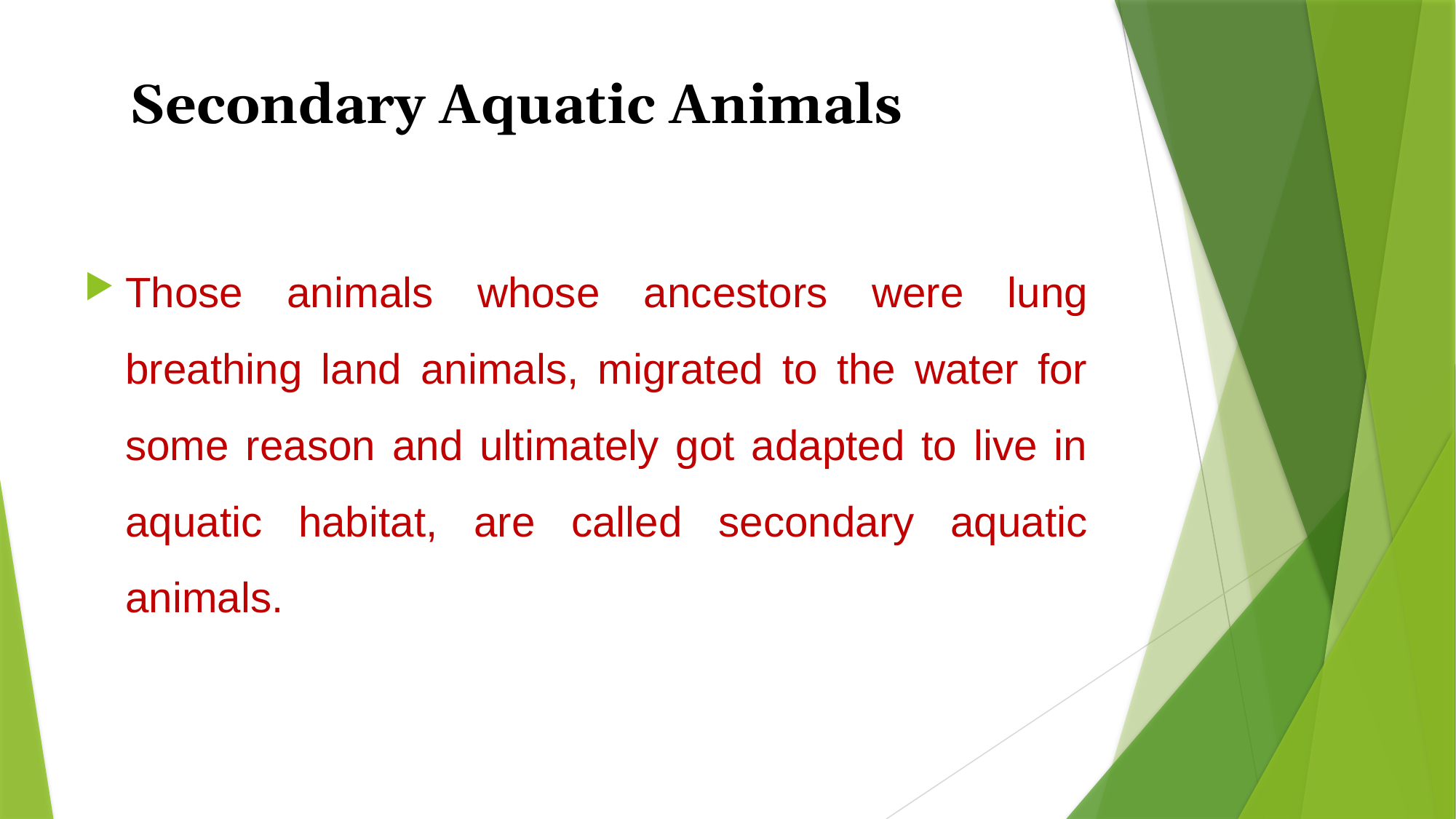

# Secondary Aquatic Animals
Those ani­mals whose ancestors were lung breathing land animals, migrated to the water for some reason and ultimately got adapted to live in aquatic habitat, are called secondary aquatic animals.